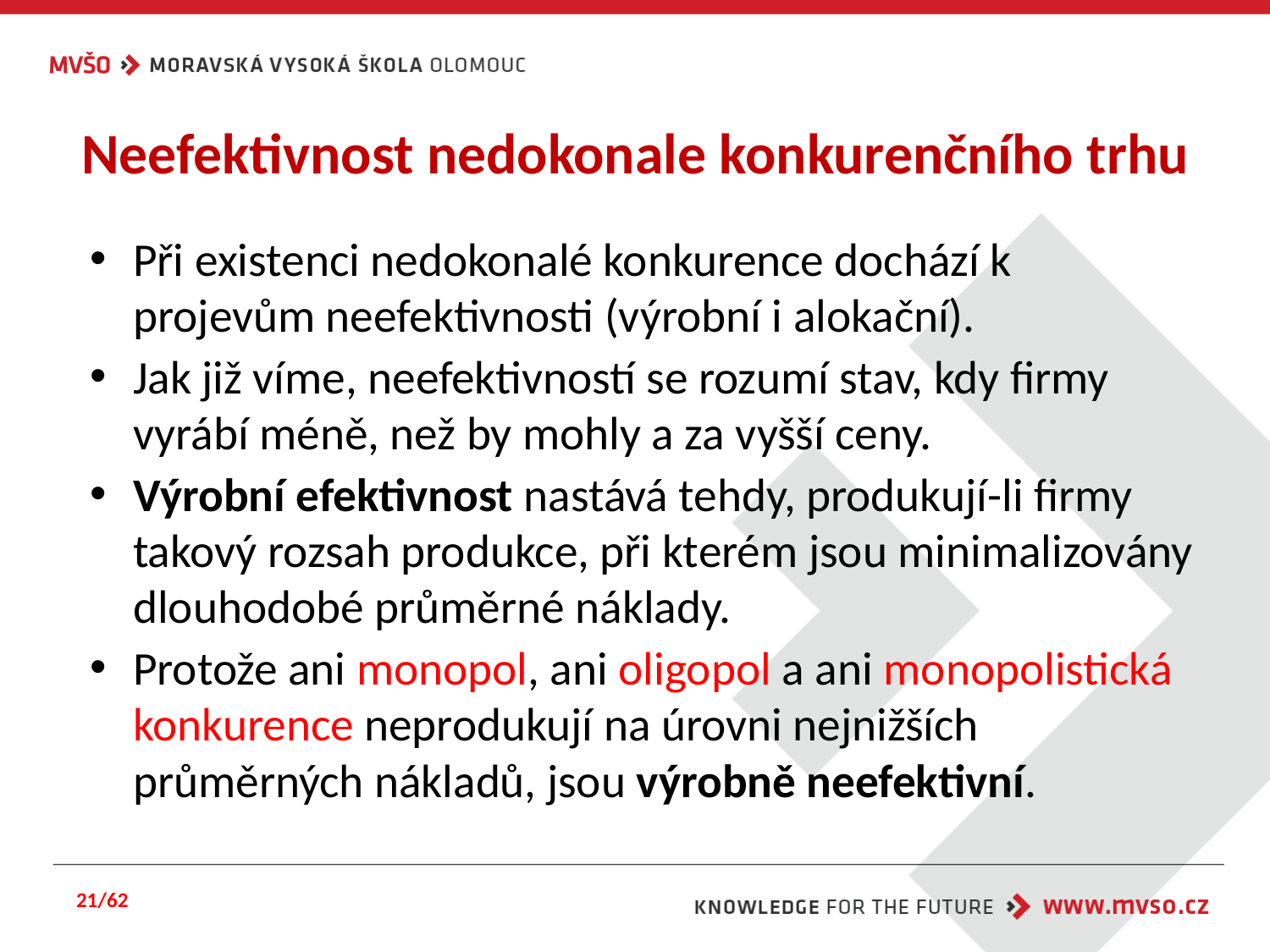

# Neefektivnost nedokonale konkurenčního trhu
Při existenci nedokonalé konkurence dochází k projevům neefektivnosti (výrobní i alokační).
Jak již víme, neefektivností se rozumí stav, kdy firmy vyrábí méně, než by mohly a za vyšší ceny.
Výrobní efektivnost nastává tehdy, produkují-li firmy takový rozsah produkce, při kterém jsou minimalizovány dlouhodobé průměrné náklady.
Protože ani monopol, ani oligopol a ani monopolistická konkurence neprodukují na úrovni nejnižších průměrných nákladů, jsou výrobně neefektivní.
21/62